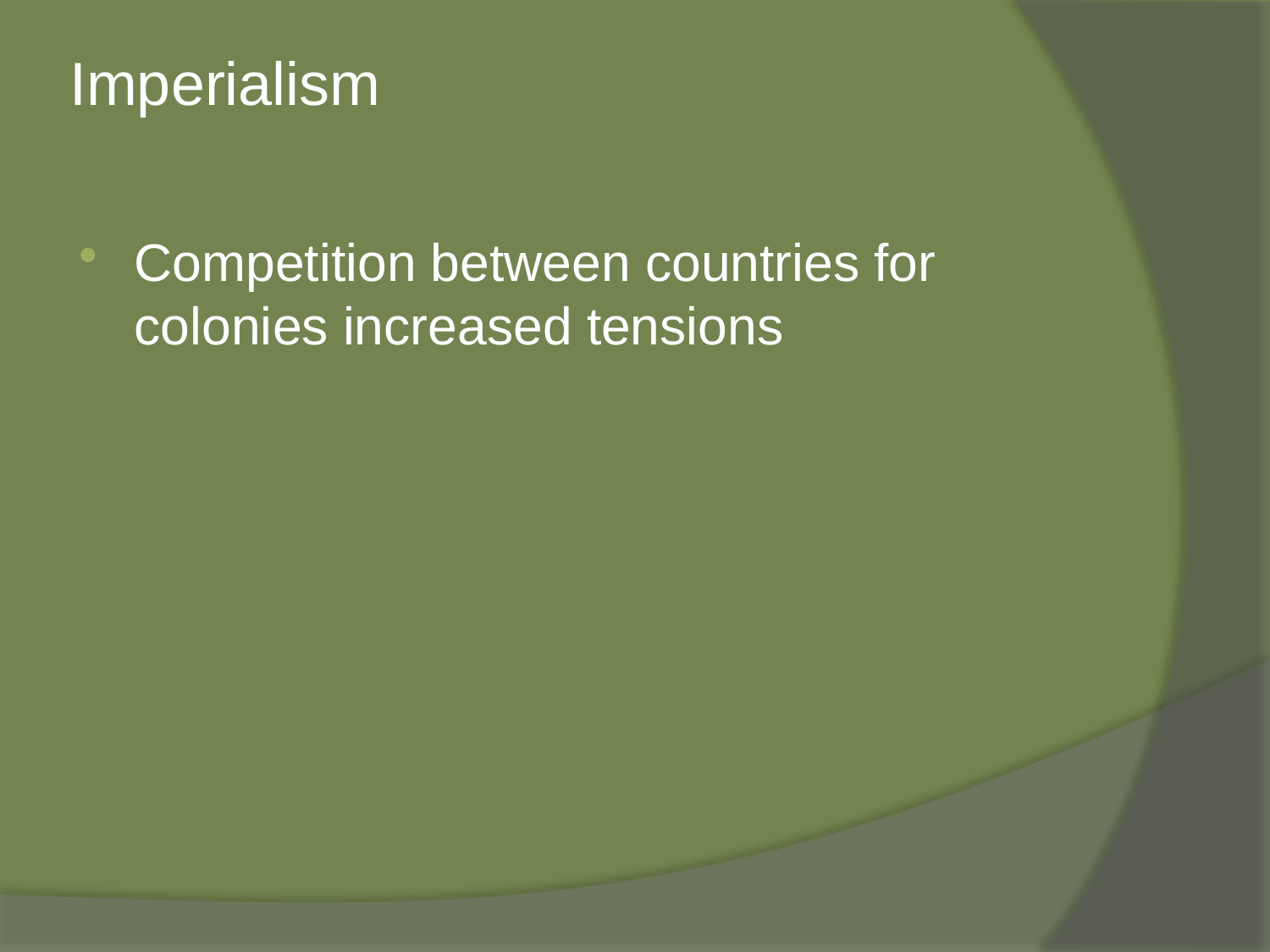

# Imperialism
Competition between countries for colonies increased tensions